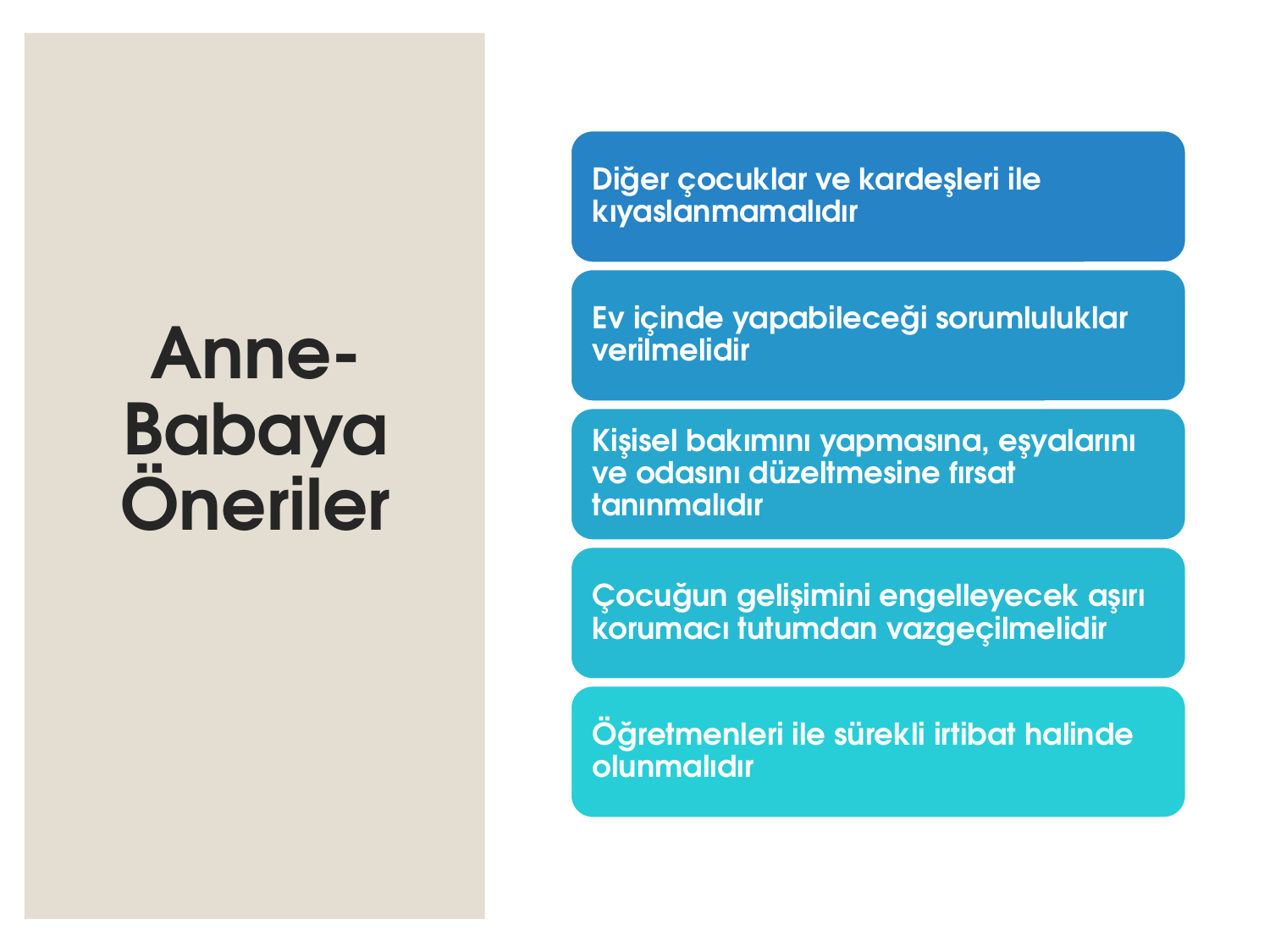

# Anne-Babaya Öneriler
Diğer çocuklar ve kardeşleri ile kıyaslanmamalıdır
Ev içinde yapabileceği sorumluluklar verilmelidir
Kişisel bakımını yapmasına, eşyalarını ve odasını düzeltmesine fırsat tanınmalıdır
Çocuğun gelişimini engelleyecek aşırı korumacı tutumdan vazgeçilmelidir
Öğretmenleri ile sürekli irtibat halinde olunmalıdır